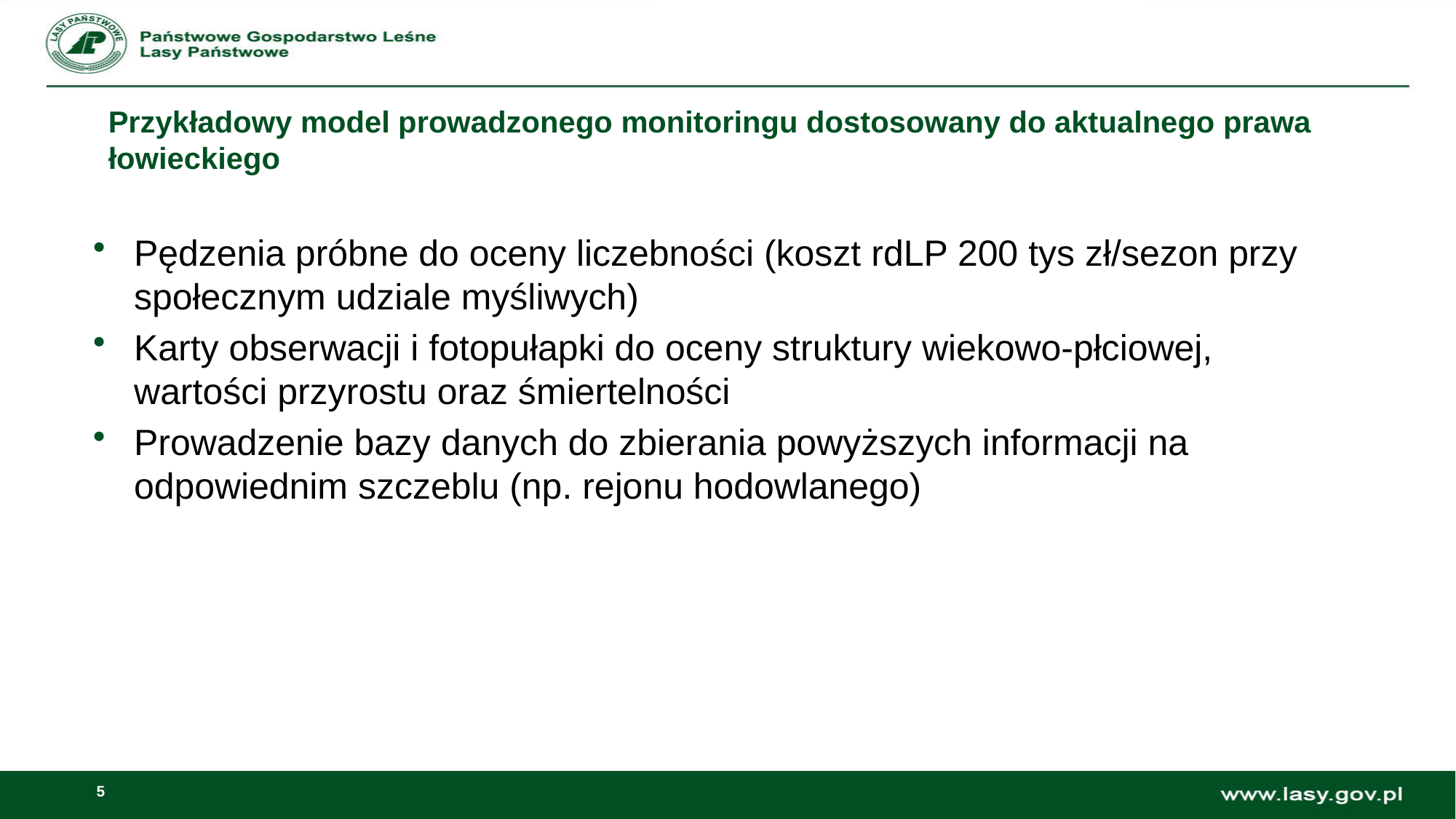

# Przykładowy model prowadzonego monitoringu dostosowany do aktualnego prawa łowieckiego
Pędzenia próbne do oceny liczebności (koszt rdLP 200 tys zł/sezon przy społecznym udziale myśliwych)
Karty obserwacji i fotopułapki do oceny struktury wiekowo-płciowej, wartości przyrostu oraz śmiertelności
Prowadzenie bazy danych do zbierania powyższych informacji na odpowiednim szczeblu (np. rejonu hodowlanego)